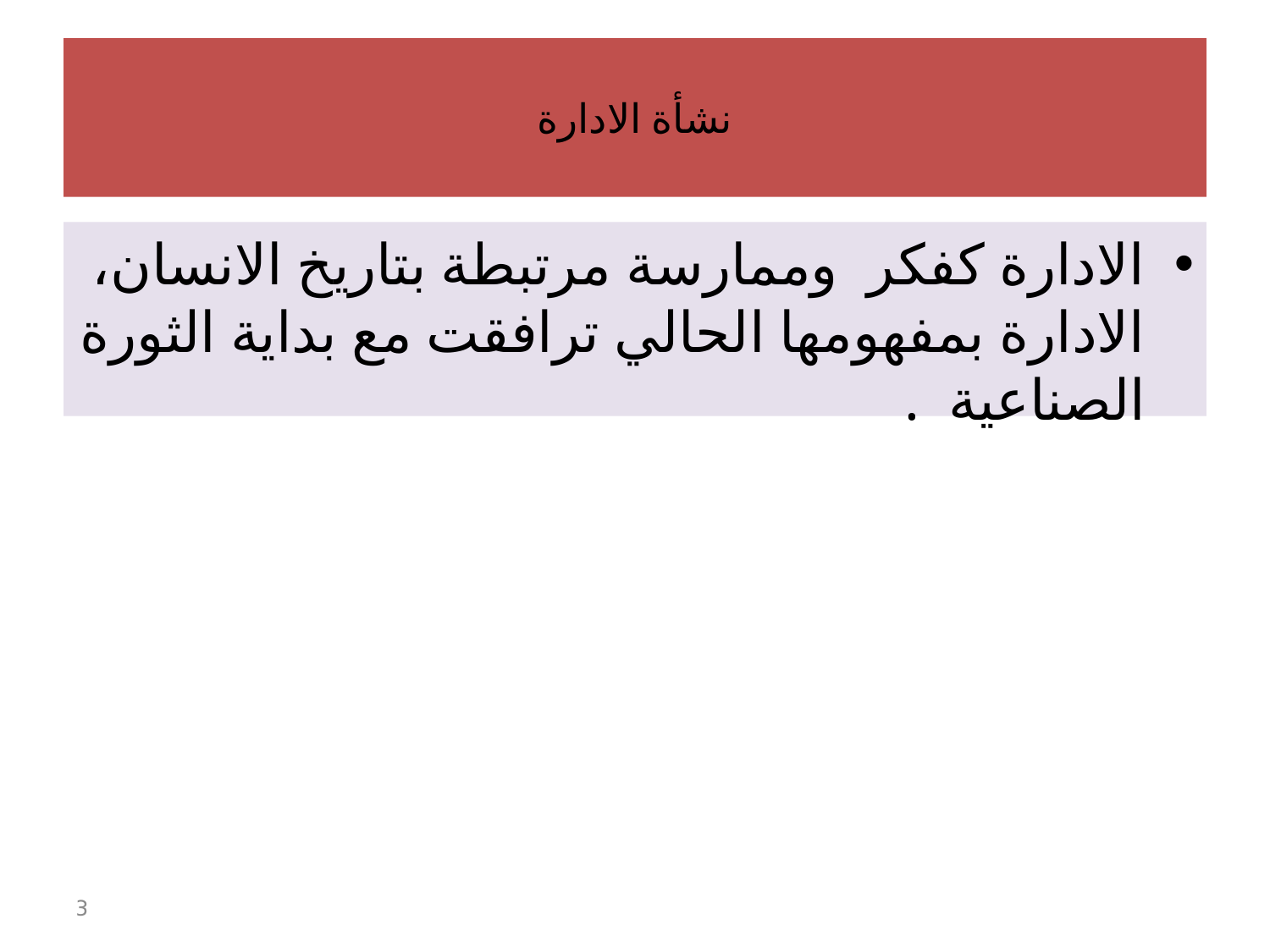

# نشأة الادارة
الادارة كفكر  وممارسة مرتبطة بتاريخ الانسان، الادارة بمفهومها الحالي ترافقت مع بداية الثورة الصناعية  .

3